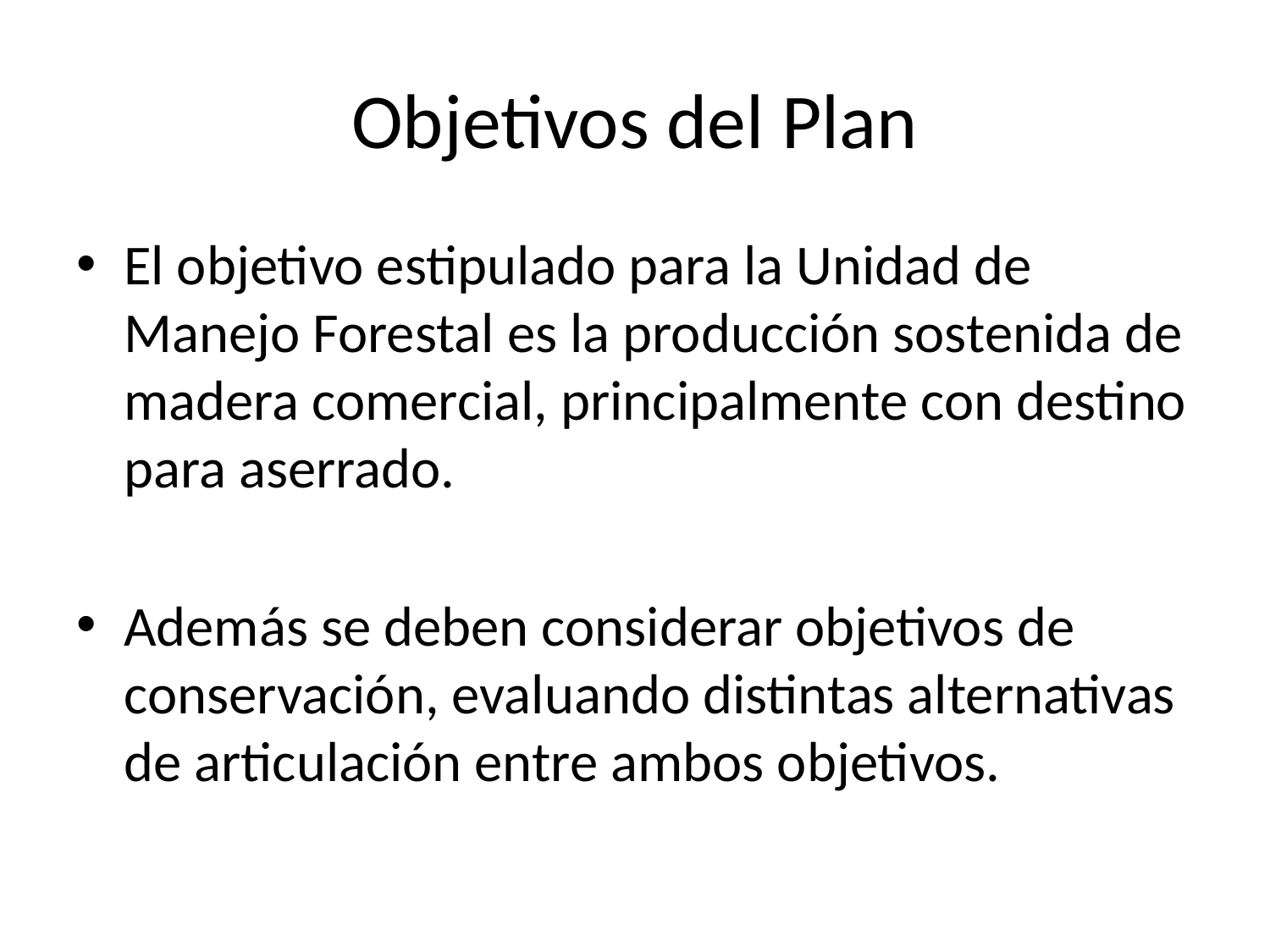

# Objetivos del Plan
El objetivo estipulado para la Unidad de Manejo Forestal es la producción sostenida de madera comercial, principalmente con destino para aserrado.

Además se deben considerar objetivos de conservación, evaluando distintas alternativas de articulación entre ambos objetivos.